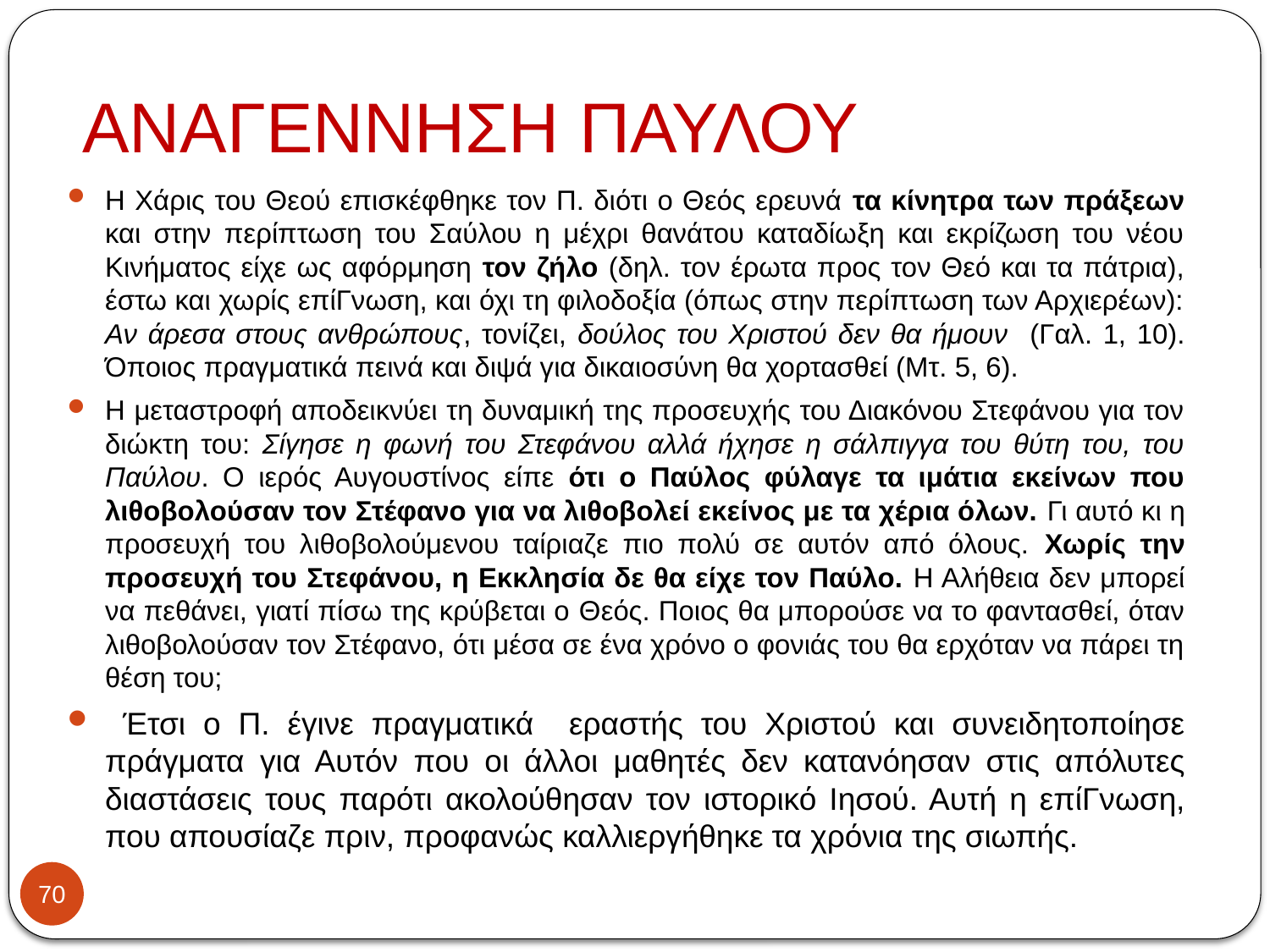

# ΑΝΑΓΕΝΝΗΣΗ ΠΑΥΛΟΥ
Η Χάρις του Θεού επισκέφθηκε τον Π. διότι ο Θεός ερευνά τα κίνητρα των πράξεων και στην περίπτωση του Σαύλου η μέχρι θανάτου καταδίωξη και εκρίζωση του νέου Κινήματος είχε ως αφόρμηση τον ζήλο (δηλ. τον έρωτα προς τον Θεό και τα πάτρια), έστω και χωρίς επίΓνωση, και όχι τη φιλοδοξία (όπως στην περίπτωση των Αρχιερέων): Αν άρεσα στους ανθρώπους, τονίζει, δούλος του Χριστού δεν θα ήμουν  (Γαλ. 1, 10). Όποιος πραγματικά πεινά και διψά για δικαιοσύνη θα χορτασθεί (Μτ. 5, 6).
Η μεταστροφή αποδεικνύει τη δυναμική της προσευχής του Διακόνου Στεφάνου για τον διώκτη του: Σίγησε η φωνή του Στεφάνου αλλά ήχησε η σάλπιγγα του θύτη του, του Παύλου. Ο ιερός Αυγουστίνος είπε ότι ο Παύλος φύλαγε τα ιμάτια εκείνων που λιθοβολούσαν τον Στέφανο για να λιθοβολεί εκείνος με τα χέρια όλων. Γι αυτό κι η προσευχή του λιθοβολούμενου ταίριαζε πιο πολύ σε αυτόν από όλους. Χωρίς την προσευχή του Στεφάνου, η Εκκλησία δε θα είχε τον Παύλο. Η Αλήθεια δεν μπορεί να πεθάνει, γιατί πίσω της κρύβεται ο θεός. Ποιος θα μπορούσε να το φαντασθεί, όταν λιθοβολούσαν τον Στέφανο, ότι μέσα σε ένα χρόνο ο φονιάς του θα ερχόταν να πάρει τη θέση του;
 Έτσι ο Π. έγινε πραγματικά  εραστής του Χριστού και συνειδητοποίησε πράγματα για Αυτόν που οι άλλοι μαθητές δεν κατανόησαν στις απόλυτες διαστάσεις τους παρότι ακολούθησαν τον ιστορικό Ιησού. Αυτή η επίΓνωση, που απουσίαζε πριν, προφανώς καλλιεργήθηκε τα χρόνια της σιωπής.

70